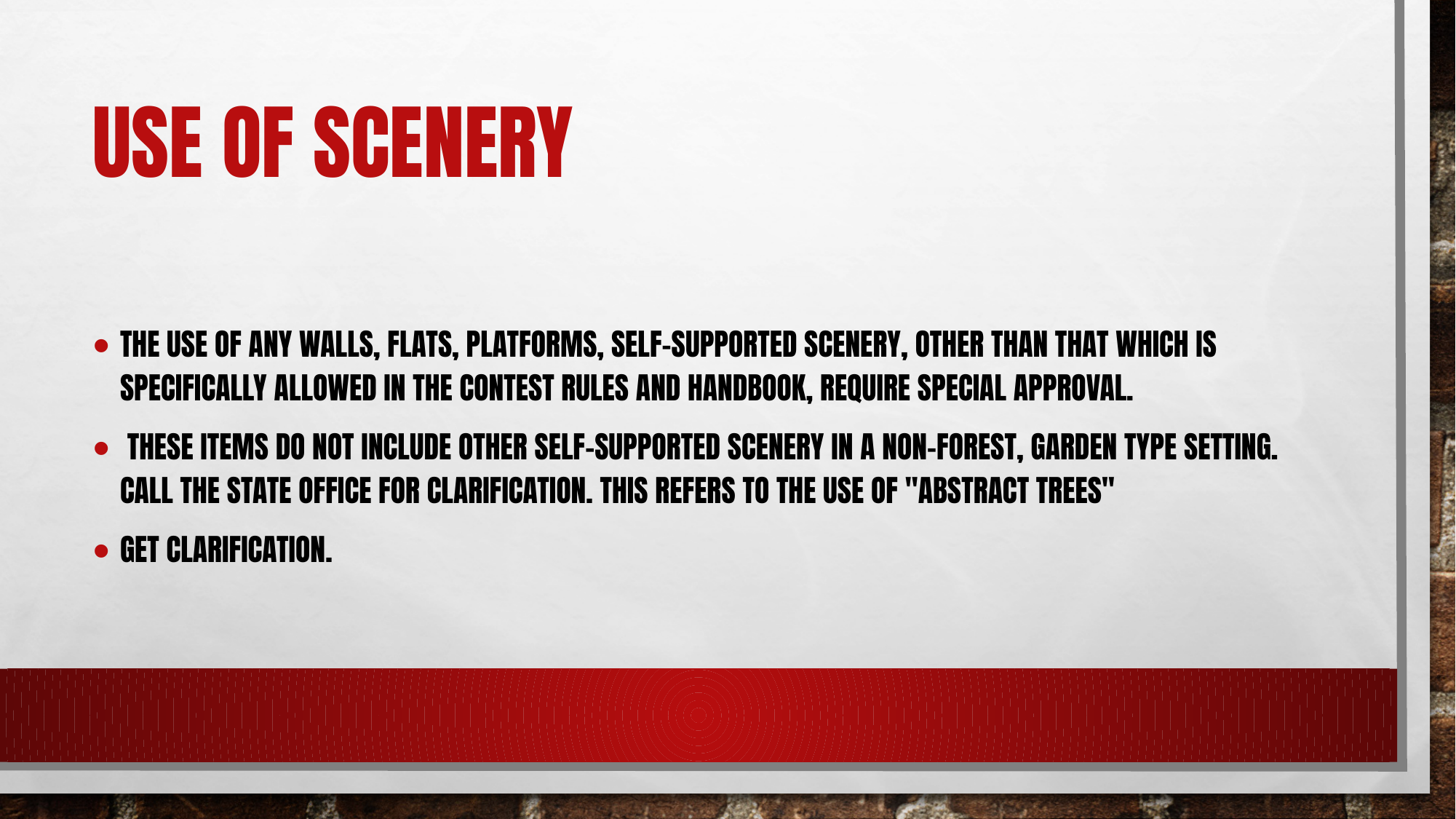

# Use of Scenery
The use of any walls, flats, platforms, self-supported scenery, other than that which is specifically allowed in the contest rules and handbook, require special approval.
 These items do not include other self-supported scenery in a non-forest, garden type setting. Call the State Office for clarification. This refers to the use of "abstract trees"
Get clarification.